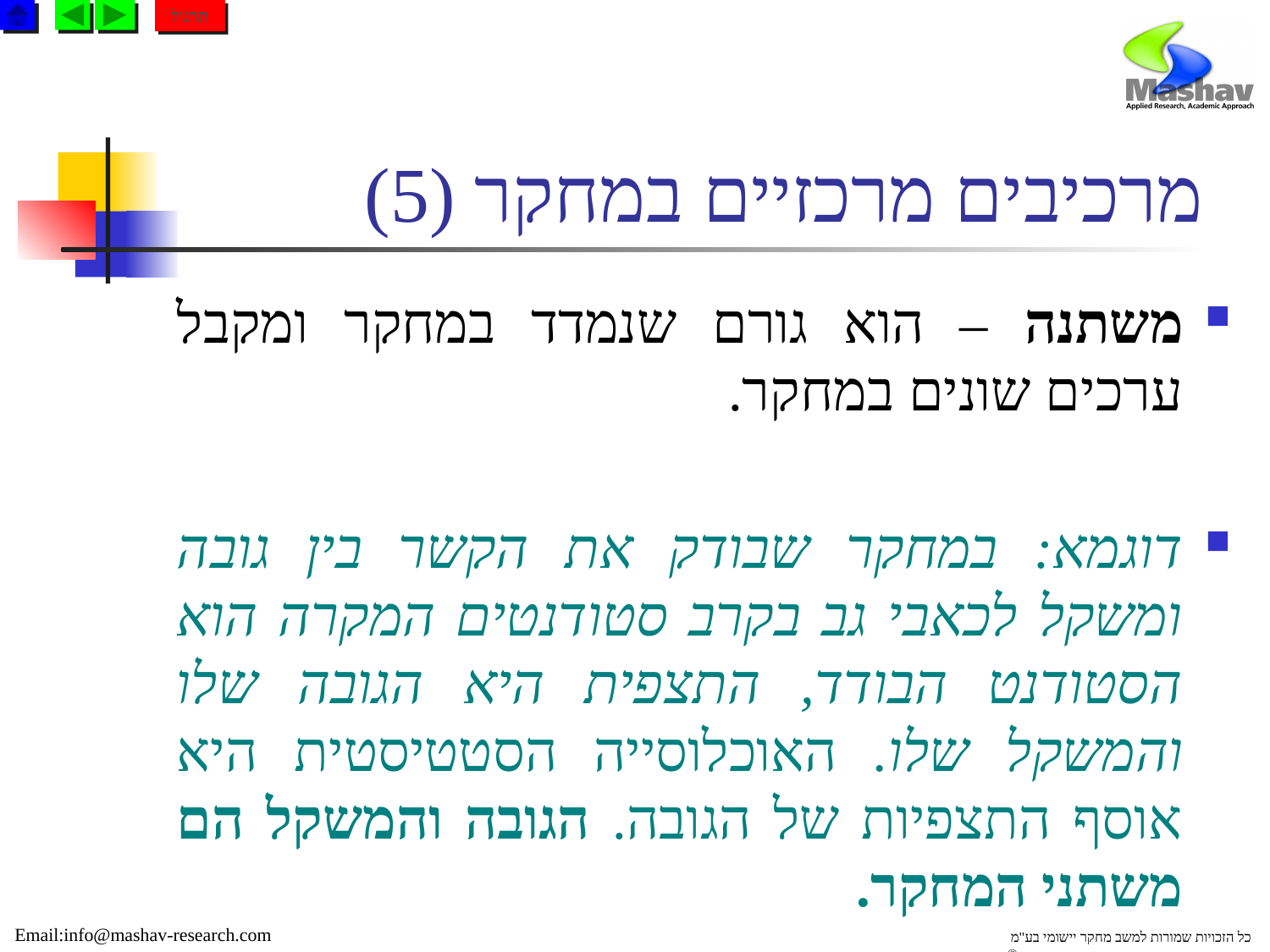

תרגול
# מרכיבים מרכזיים במחקר (5)
משתנה – הוא גורם שנמדד במחקר ומקבל ערכים שונים במחקר.

דוגמא: במחקר שבודק את הקשר בין גובה ומשקל לכאבי גב בקרב סטודנטים המקרה הוא הסטודנט הבודד, התצפית היא הגובה שלו והמשקל שלו. האוכלוסייה הסטטיסטית היא אוסף התצפיות של הגובה. הגובה והמשקל הם משתני המחקר.